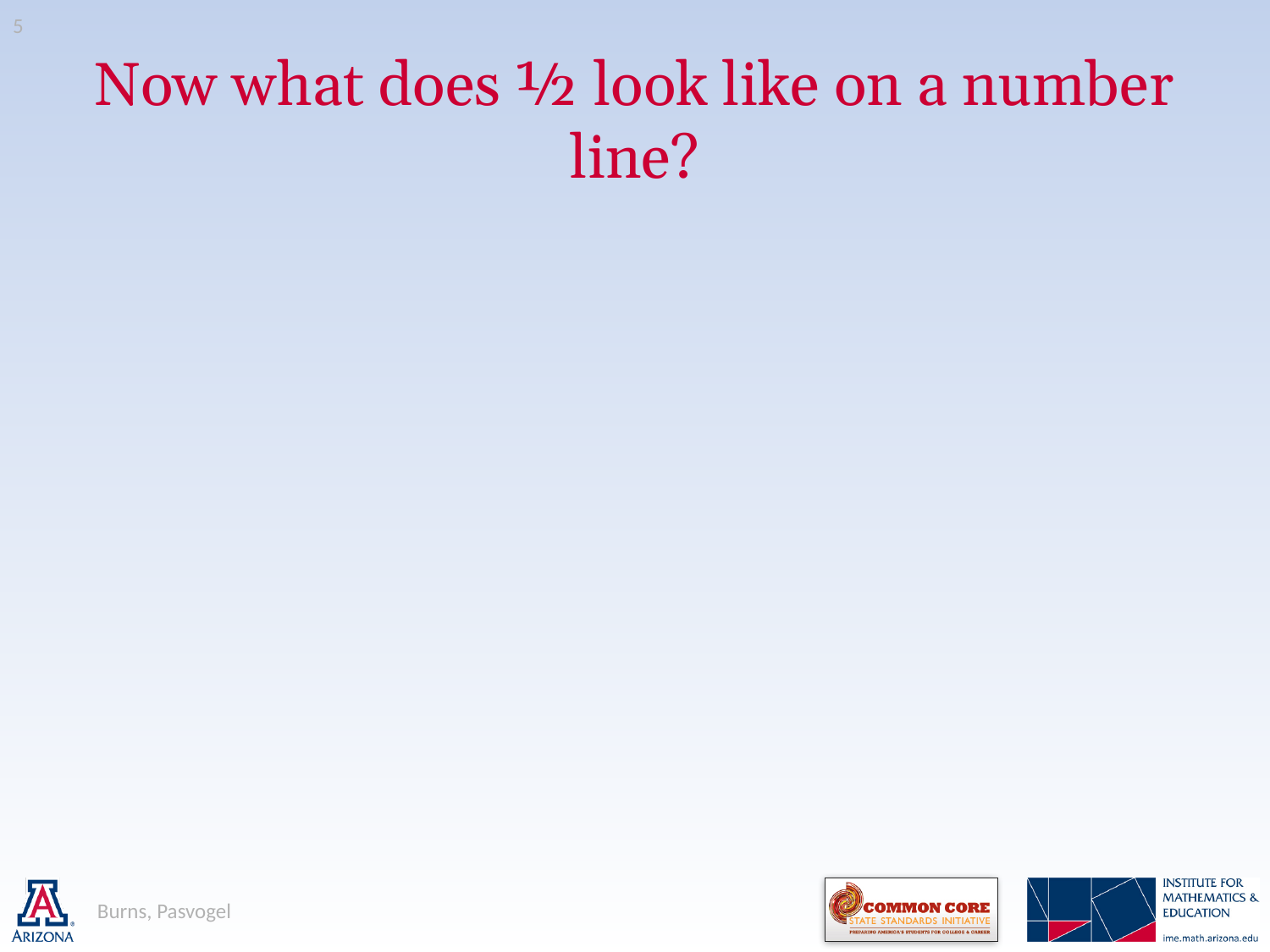

5
# Now what does ½ look like on a number line?
Burns, Pasvogel